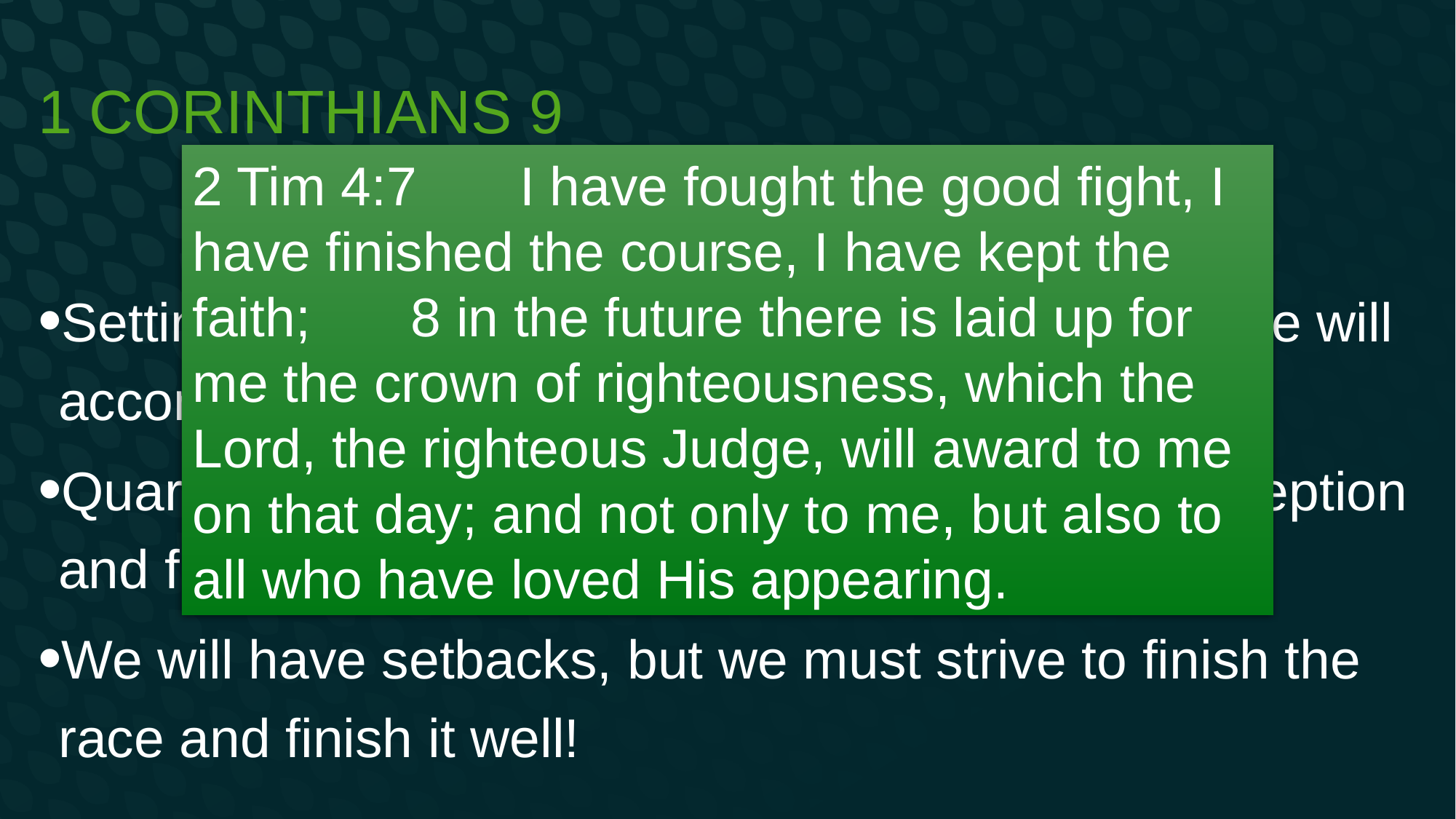

# 1 Corinthians 9
2 Tim 4:7	I have fought the good fight, I have finished the course, I have kept the faith;	8 in the future there is laid up for me the crown of righteousness, which the Lord, the righteous Judge, will award to me on that day; and not only to me, but also to all who have loved His appearing.
Setting goals is good, beating yourself up for failure will accomplish nothing
Quarterbacks have to forget about their last interception and finish the game
We will have setbacks, but we must strive to finish the race and finish it well!